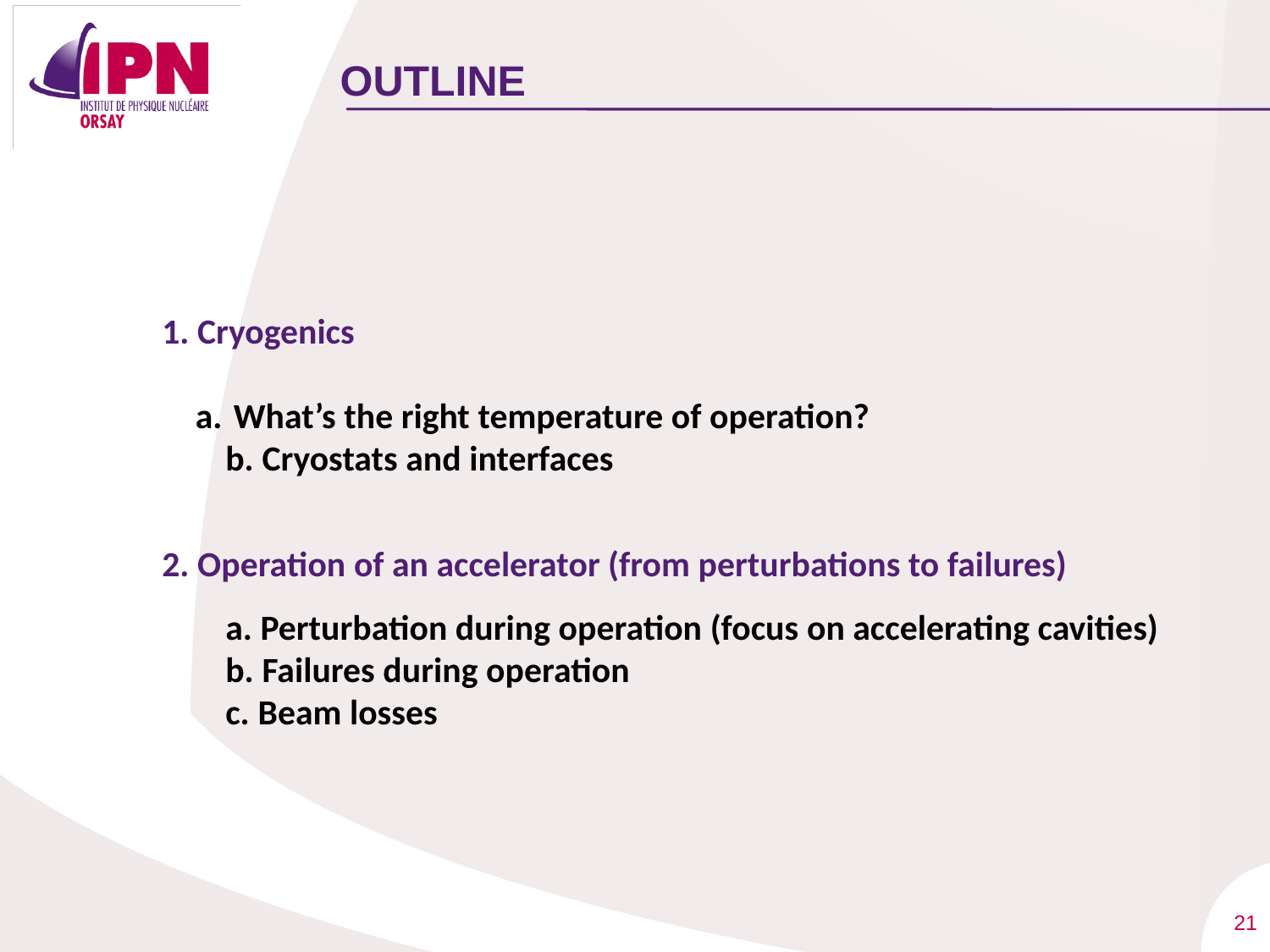

# OUTLINE

 Cryogenics

 What’s the right temperature of operation?
 Cryostats and interfaces

 Operation of an accelerator (from perturbations to failures)

 Perturbation during operation (focus on accelerating cavities)
 Failures during operation
 Beam losses